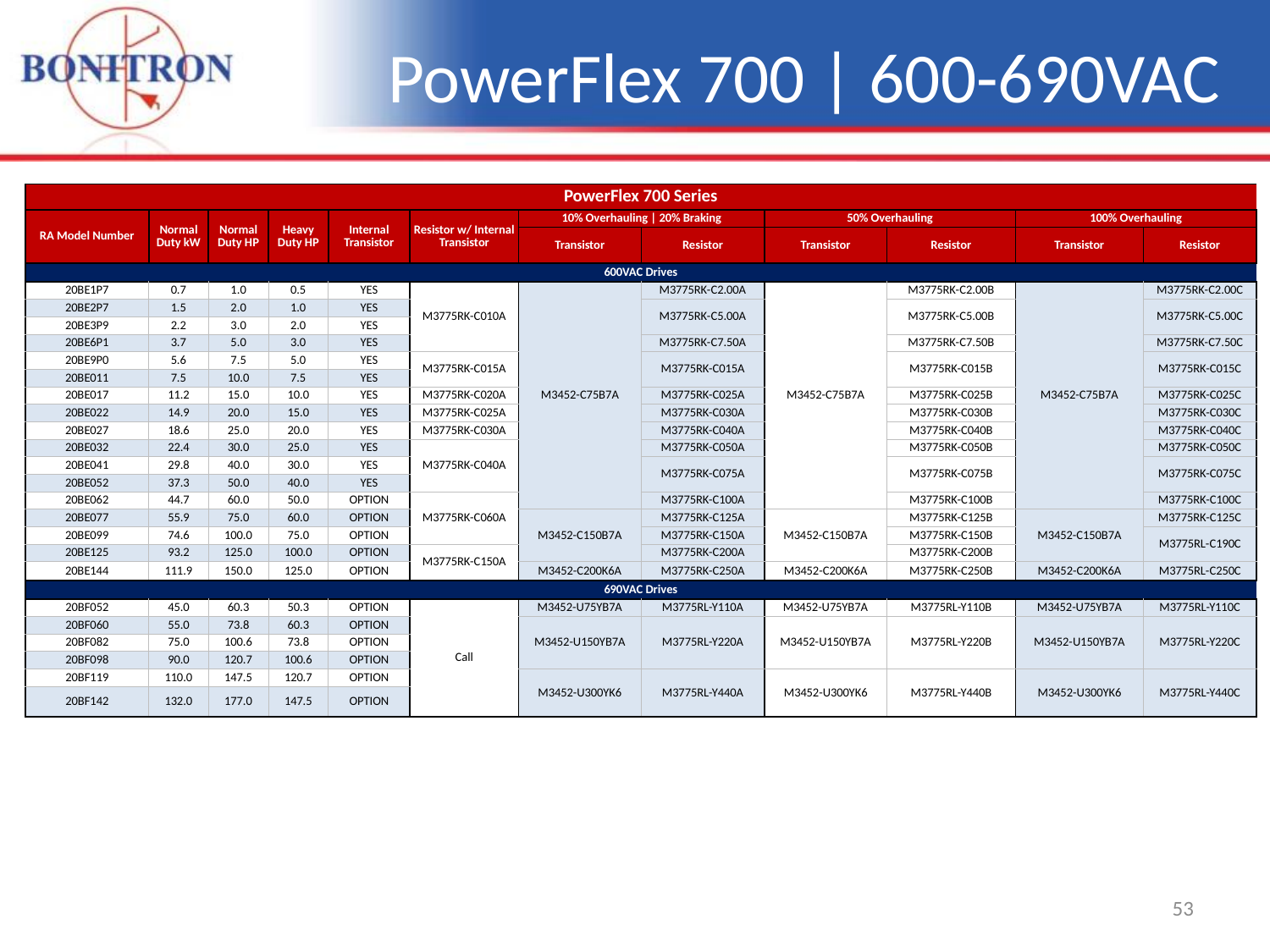

PowerFlex 700 | 600-690VAC
| PowerFlex 700 Series |  |  |  |  |  |  |  |  |  |  |  |
| --- | --- | --- | --- | --- | --- | --- | --- | --- | --- | --- | --- |
| RA Model Number | Normal Duty kW | Normal Duty HP | Heavy Duty HP | Internal Transistor | Resistor w/ Internal Transistor | 10% Overhauling | 20% Braking |  | 50% Overhauling |  | 100% Overhauling |  |
|  |  |  |  |  |  | Transistor | Resistor | Transistor | Resistor | Transistor | Resistor |
| 600VAC Drives |  |  |  |  |  |  |  |  |  |  |  |
| 20BE1P7 | 0.7 | 1.0 | 0.5 | YES | M3775RK-C010A | M3452-C75B7A | M3775RK-C2.00A | M3452-C75B7A | M3775RK-C2.00B | M3452-C75B7A | M3775RK-C2.00C |
| 20BE2P7 | 1.5 | 2.0 | 1.0 | YES |  |  | M3775RK-C5.00A |  | M3775RK-C5.00B |  | M3775RK-C5.00C |
| 20BE3P9 | 2.2 | 3.0 | 2.0 | YES |  |  |  |  |  |  |  |
| 20BE6P1 | 3.7 | 5.0 | 3.0 | YES |  |  | M3775RK-C7.50A |  | M3775RK-C7.50B |  | M3775RK-C7.50C |
| 20BE9P0 | 5.6 | 7.5 | 5.0 | YES | M3775RK-C015A |  | M3775RK-C015A |  | M3775RK-C015B |  | M3775RK-C015C |
| 20BE011 | 7.5 | 10.0 | 7.5 | YES |  |  |  |  |  |  |  |
| 20BE017 | 11.2 | 15.0 | 10.0 | YES | M3775RK-C020A |  | M3775RK-C025A |  | M3775RK-C025B |  | M3775RK-C025C |
| 20BE022 | 14.9 | 20.0 | 15.0 | YES | M3775RK-C025A |  | M3775RK-C030A |  | M3775RK-C030B |  | M3775RK-C030C |
| 20BE027 | 18.6 | 25.0 | 20.0 | YES | M3775RK-C030A |  | M3775RK-C040A |  | M3775RK-C040B |  | M3775RK-C040C |
| 20BE032 | 22.4 | 30.0 | 25.0 | YES | M3775RK-C040A |  | M3775RK-C050A |  | M3775RK-C050B |  | M3775RK-C050C |
| 20BE041 | 29.8 | 40.0 | 30.0 | YES |  |  | M3775RK-C075A |  | M3775RK-C075B |  | M3775RK-C075C |
| 20BE052 | 37.3 | 50.0 | 40.0 | YES |  |  |  |  |  |  |  |
| 20BE062 | 44.7 | 60.0 | 50.0 | OPTION | M3775RK-C060A |  | M3775RK-C100A |  | M3775RK-C100B |  | M3775RK-C100C |
| 20BE077 | 55.9 | 75.0 | 60.0 | OPTION |  | M3452-C150B7A | M3775RK-C125A | M3452-C150B7A | M3775RK-C125B | M3452-C150B7A | M3775RK-C125C |
| 20BE099 | 74.6 | 100.0 | 75.0 | OPTION |  |  | M3775RK-C150A |  | M3775RK-C150B |  | M3775RL-C190C |
| 20BE125 | 93.2 | 125.0 | 100.0 | OPTION | M3775RK-C150A |  | M3775RK-C200A |  | M3775RK-C200B |  |  |
| 20BE144 | 111.9 | 150.0 | 125.0 | OPTION |  | M3452-C200K6A | M3775RK-C250A | M3452-C200K6A | M3775RK-C250B | M3452-C200K6A | M3775RL-C250C |
| 690VAC Drives |  |  |  |  |  |  |  |  |  |  |  |
| 20BF052 | 45.0 | 60.3 | 50.3 | OPTION | Call | M3452-U75YB7A | M3775RL-Y110A | M3452-U75YB7A | M3775RL-Y110B | M3452-U75YB7A | M3775RL-Y110C |
| 20BF060 | 55.0 | 73.8 | 60.3 | OPTION |  | M3452-U150YB7A | M3775RL-Y220A | M3452-U150YB7A | M3775RL-Y220B | M3452-U150YB7A | M3775RL-Y220C |
| 20BF082 | 75.0 | 100.6 | 73.8 | OPTION |  |  |  |  |  |  |  |
| 20BF098 | 90.0 | 120.7 | 100.6 | OPTION |  |  |  |  |  |  |  |
| 20BF119 | 110.0 | 147.5 | 120.7 | OPTION |  | M3452-U300YK6 | M3775RL-Y440A | M3452-U300YK6 | M3775RL-Y440B | M3452-U300YK6 | M3775RL-Y440C |
| 20BF142 | 132.0 | 177.0 | 147.5 | OPTION |  |  |  |  |  |  |  |
53